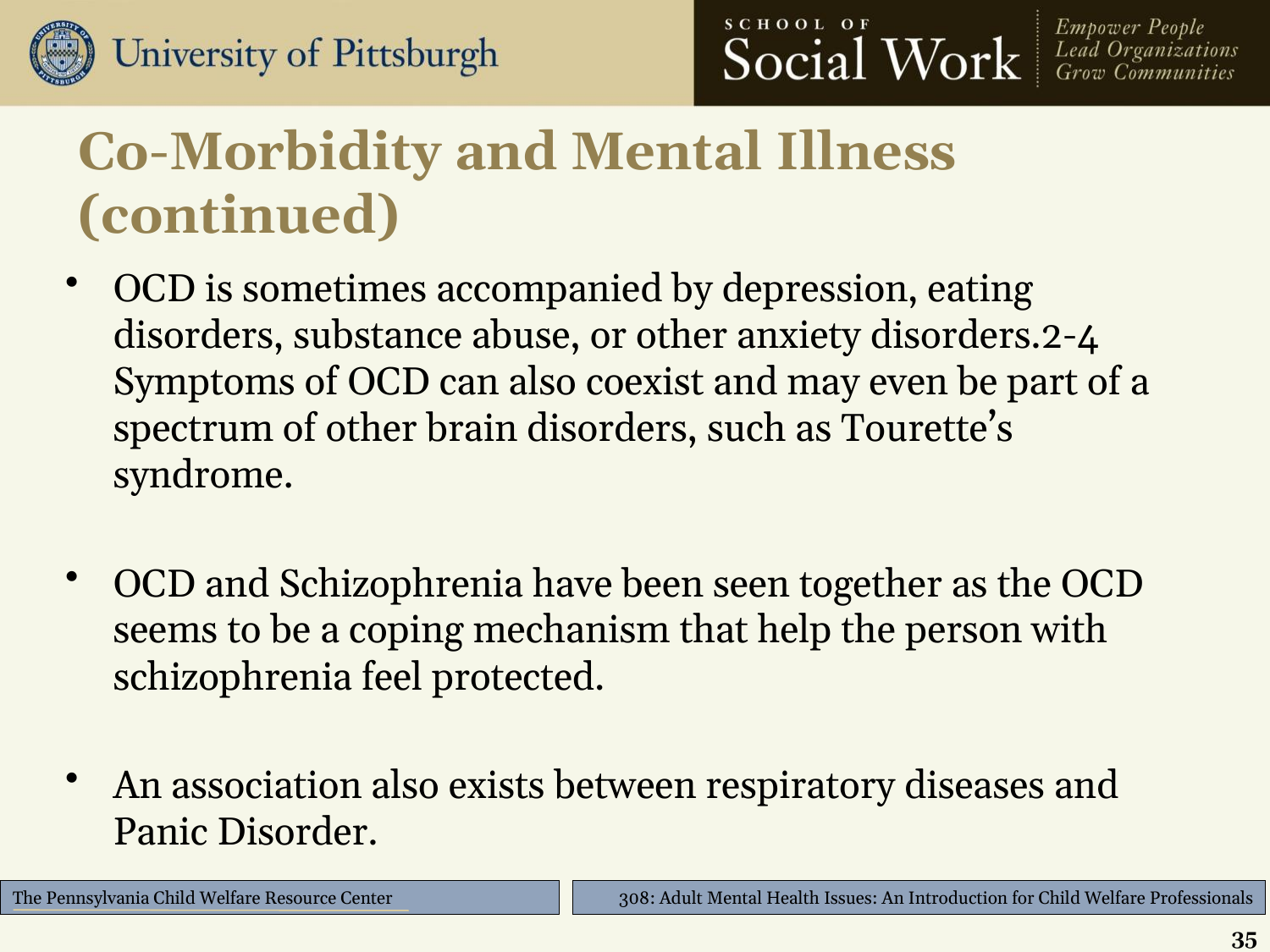

# Co-Morbidity and Mental Illness (continued)
OCD is sometimes accompanied by depression, eating disorders, substance abuse, or other anxiety disorders.2-4 Symptoms of OCD can also coexist and may even be part of a spectrum of other brain disorders, such as Tourette’s syndrome.

OCD and Schizophrenia have been seen together as the OCD seems to be a coping mechanism that help the person with schizophrenia feel protected.

An association also exists between respiratory diseases and Panic Disorder.
35